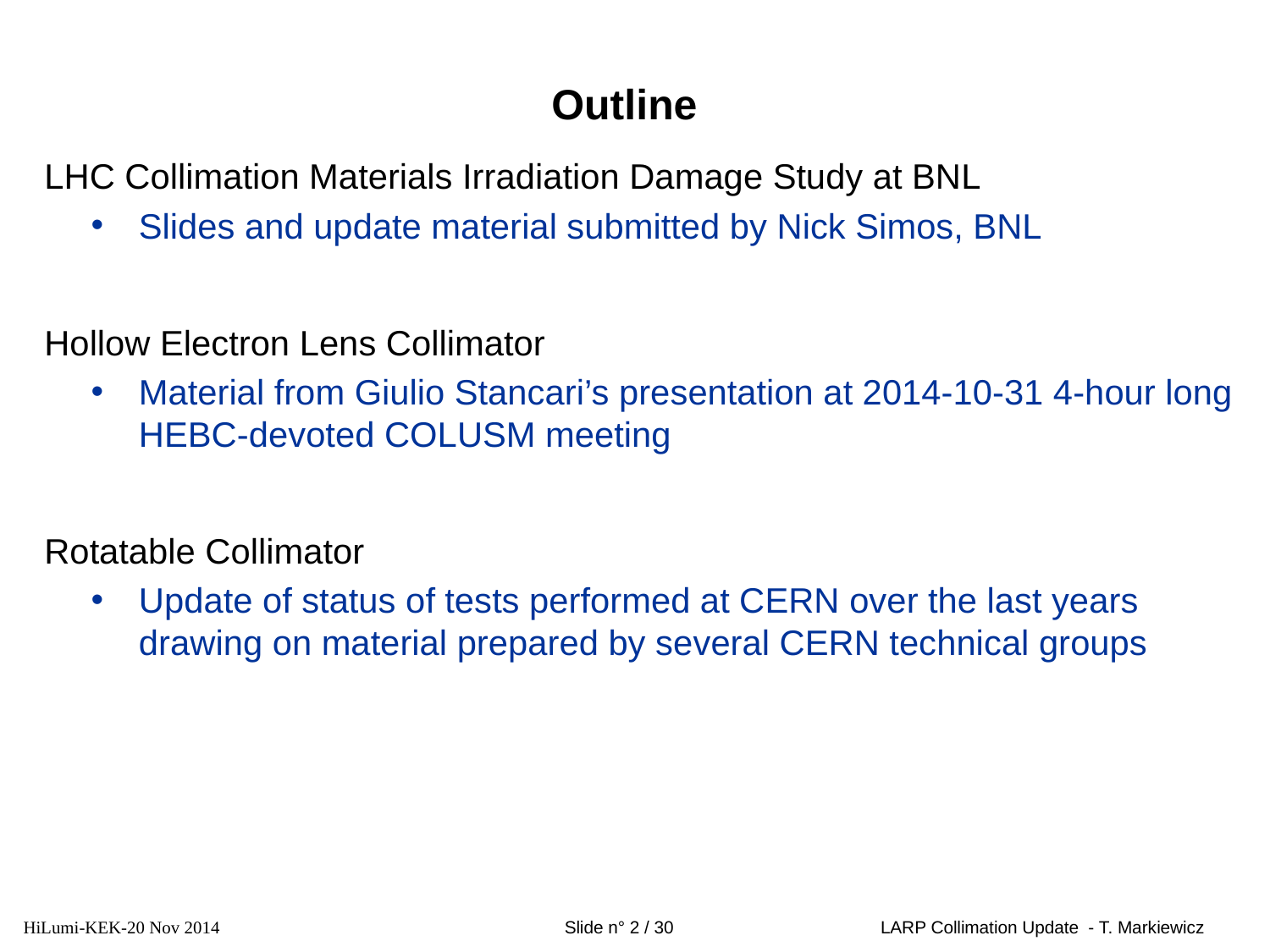

# Outline
LHC Collimation Materials Irradiation Damage Study at BNL
Slides and update material submitted by Nick Simos, BNL

Hollow Electron Lens Collimator
Material from Giulio Stancari’s presentation at 2014-10-31 4-hour long HEBC-devoted COLUSM meeting

Rotatable Collimator
Update of status of tests performed at CERN over the last years drawing on material prepared by several CERN technical groups
HiLumi-KEK-20 Nov 2014
Slide n° 2 / 30
LARP Collimation Update  - T. Markiewicz